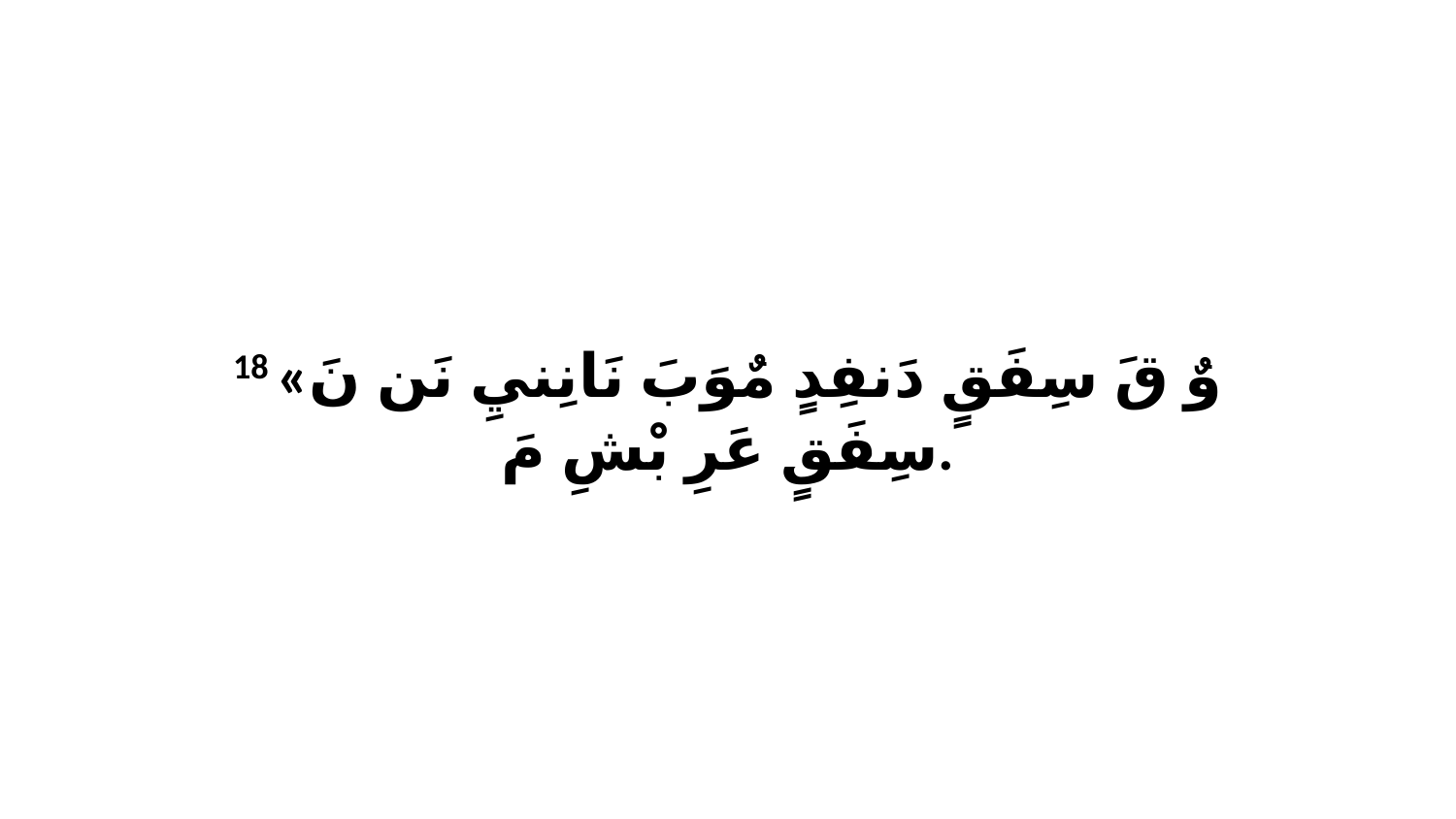

18 «وٌ قَ سِفَقٍ دَنفِدٍ مٌوَبَ نَانِنيِ نَن نَ سِفَقٍ عَرِ بْشِ مَ.